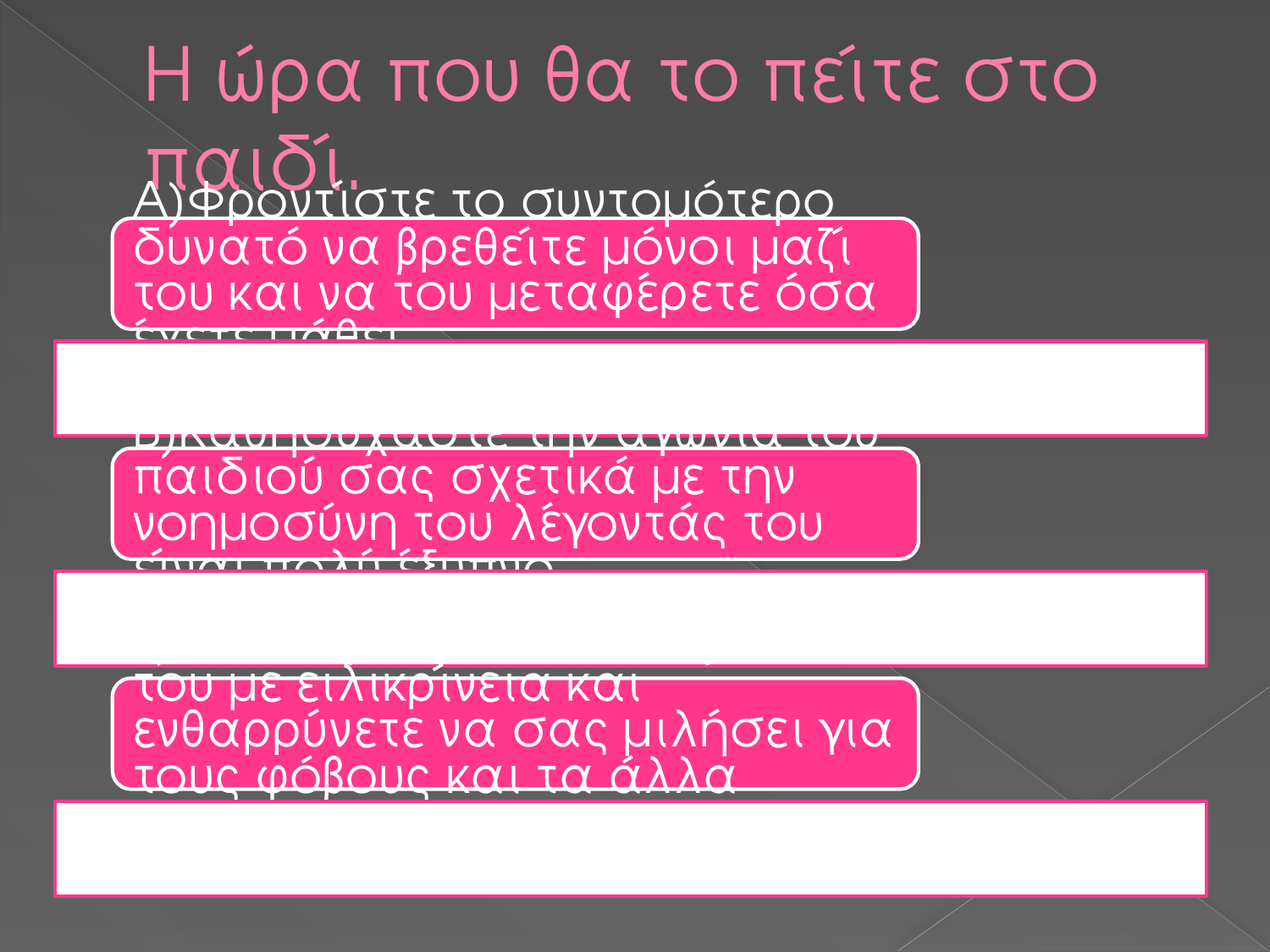

# Η ώρα που θα το πείτε στο παιδί.
Α)Φροντίστε το συντομότερο δυνατό να βρεθείτε μόνοι μαζί του και να του μεταφέρετε όσα έχετε μάθει.
Β)Καθησυχάστε την αγωνία του παιδιού σας σχετικά με την νοημοσύνη του λέγοντάς του είναι πολύ έξυπνο.
Γ)Απαντήστε στις ερωτήσεις του με ειλικρίνεια και ενθαρρύνετε να σας μιλήσει για τους φόβους και τα άλλα συναισθήματα.